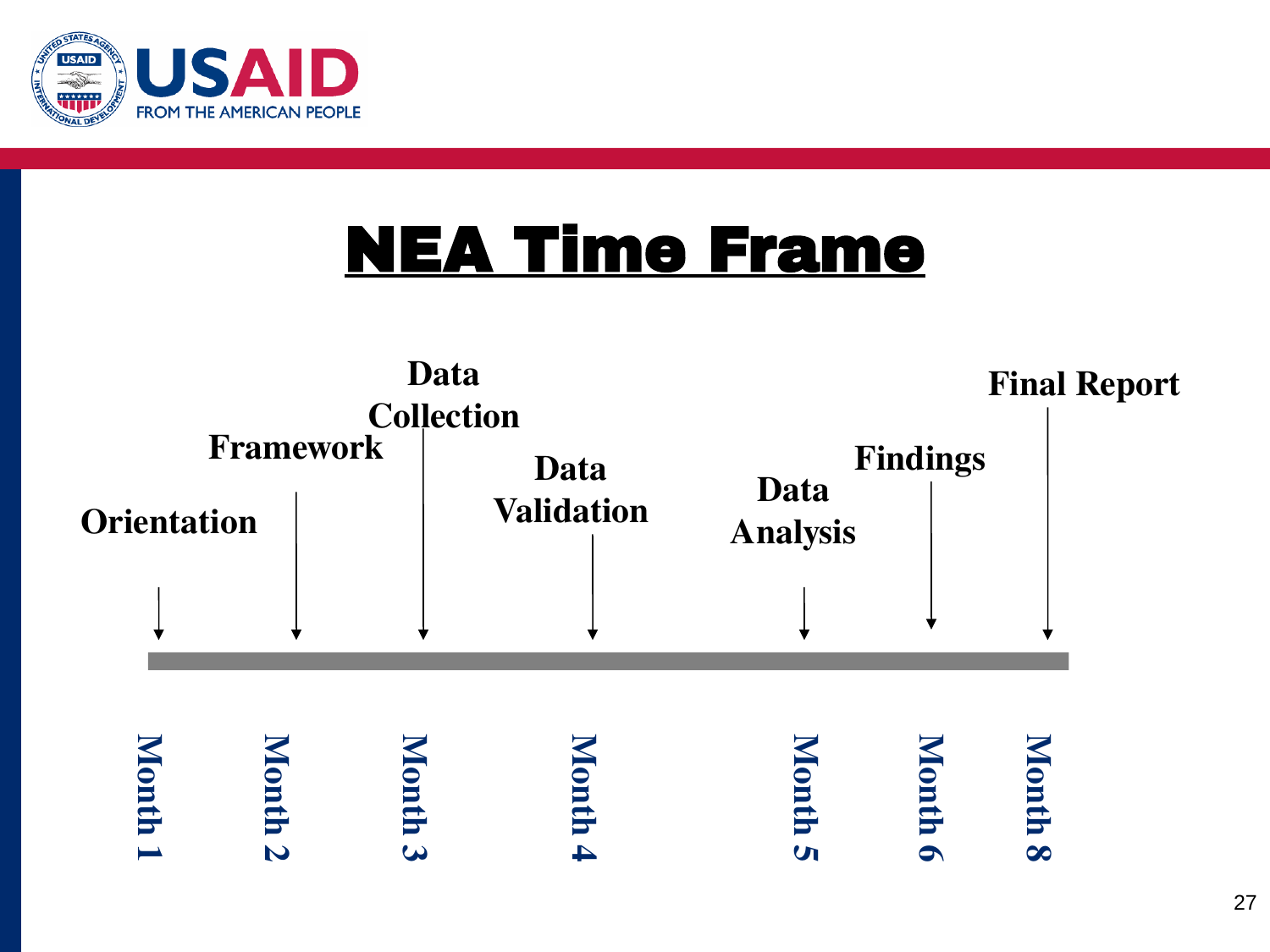

# NEA Time Frame

Data Collection
Final Report

Framework

Findings
Data Validation
Data Analysis

Orientation

Month 1
Month 2
Month 3
Month 4
Month 5
Month 6
Month 8
27